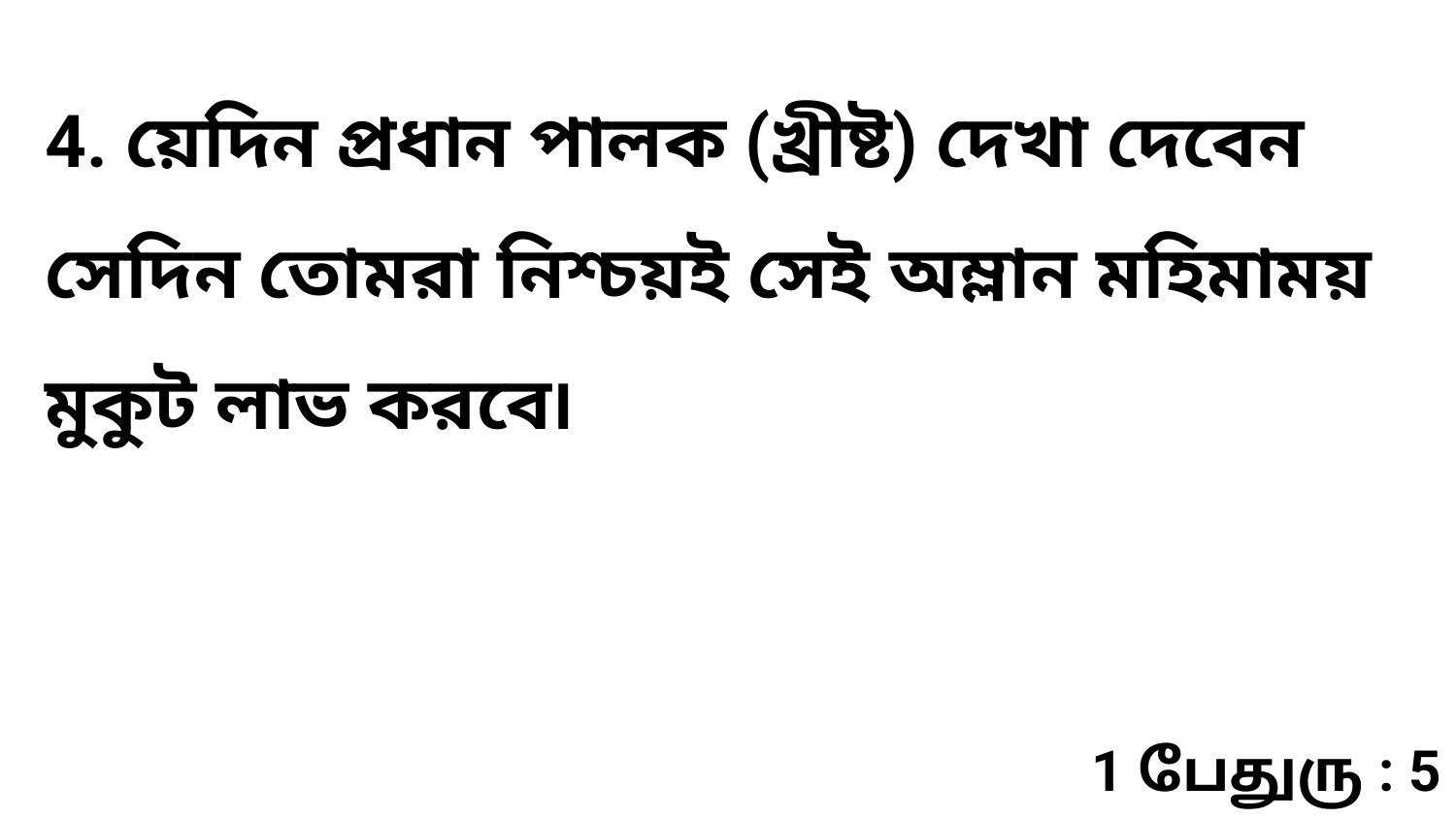

4. য়েদিন প্রধান পালক (খ্রীষ্ট) দেখা দেবেন সেদিন তোমরা নিশ্চয়ই সেই অম্লান মহিমাময় মুকুট লাভ করবে৷
1 பேதுரு : 5